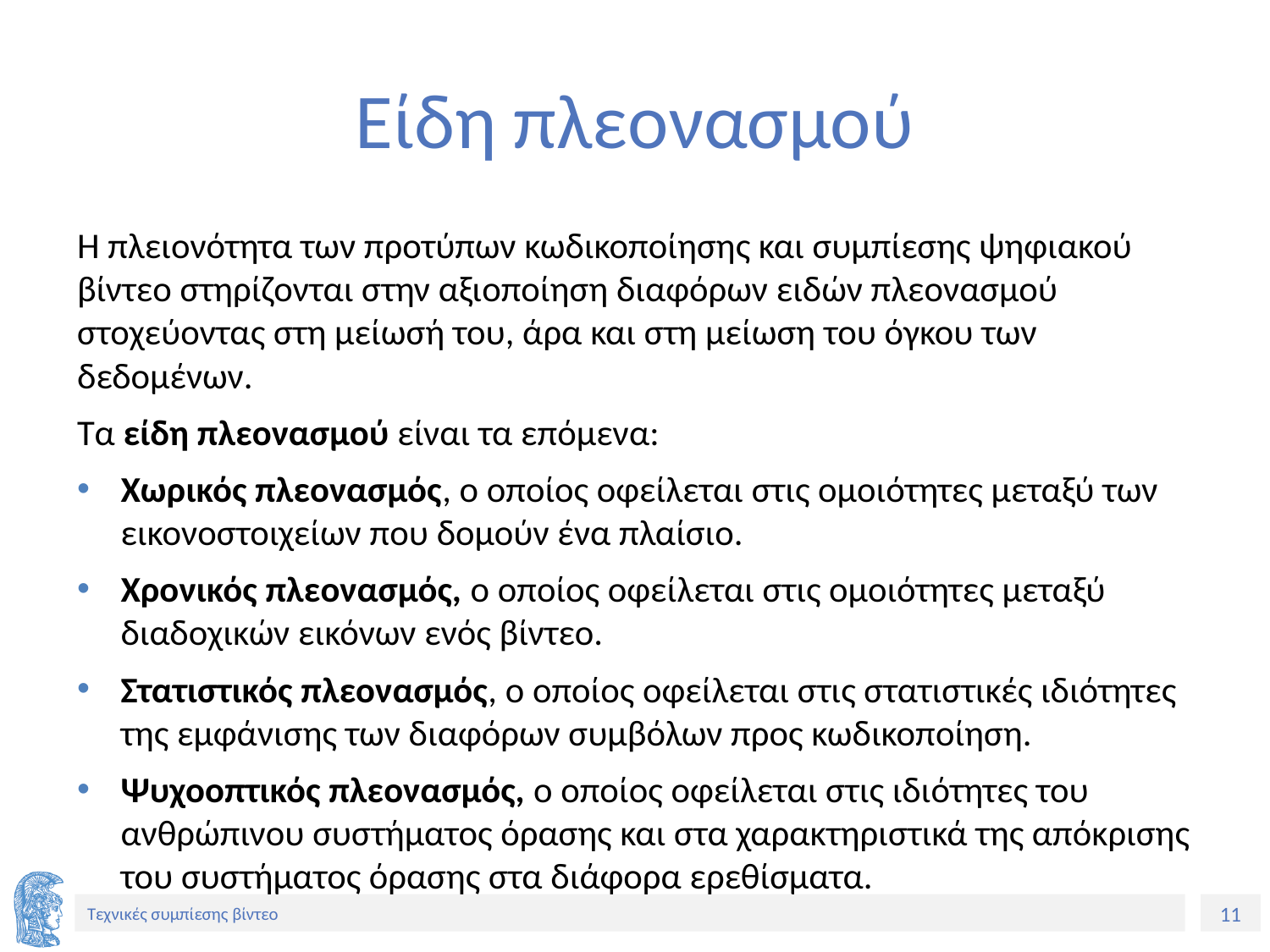

# Είδη πλεονασμού
Η πλειονότητα των προτύπων κωδικοποίησης και συμπίεσης ψηφιακού βίντεο στηρίζονται στην αξιοποίηση διαφόρων ειδών πλεονασμού στοχεύοντας στη μείωσή του, άρα και στη μείωση του όγκου των δεδομένων.
Τα είδη πλεονασμού είναι τα επόμενα:
Χωρικός πλεονασμός, ο οποίος οφείλεται στις ομοιότητες μεταξύ των εικονοστοιχείων που δομούν ένα πλαίσιο.
Χρονικός πλεονασμός, ο οποίος οφείλεται στις ομοιότητες μεταξύ διαδοχικών εικόνων ενός βίντεο.
Στατιστικός πλεονασμός, ο οποίος οφείλεται στις στατιστικές ιδιότητες της εμφάνισης των διαφόρων συμβόλων προς κωδικοποίηση.
Ψυχοοπτικός πλεονασμός, ο οποίος οφείλεται στις ιδιότητες του ανθρώπινου συστήματος όρασης και στα χαρακτηριστικά της απόκρισης του συστήματος όρασης στα διάφορα ερεθίσματα.